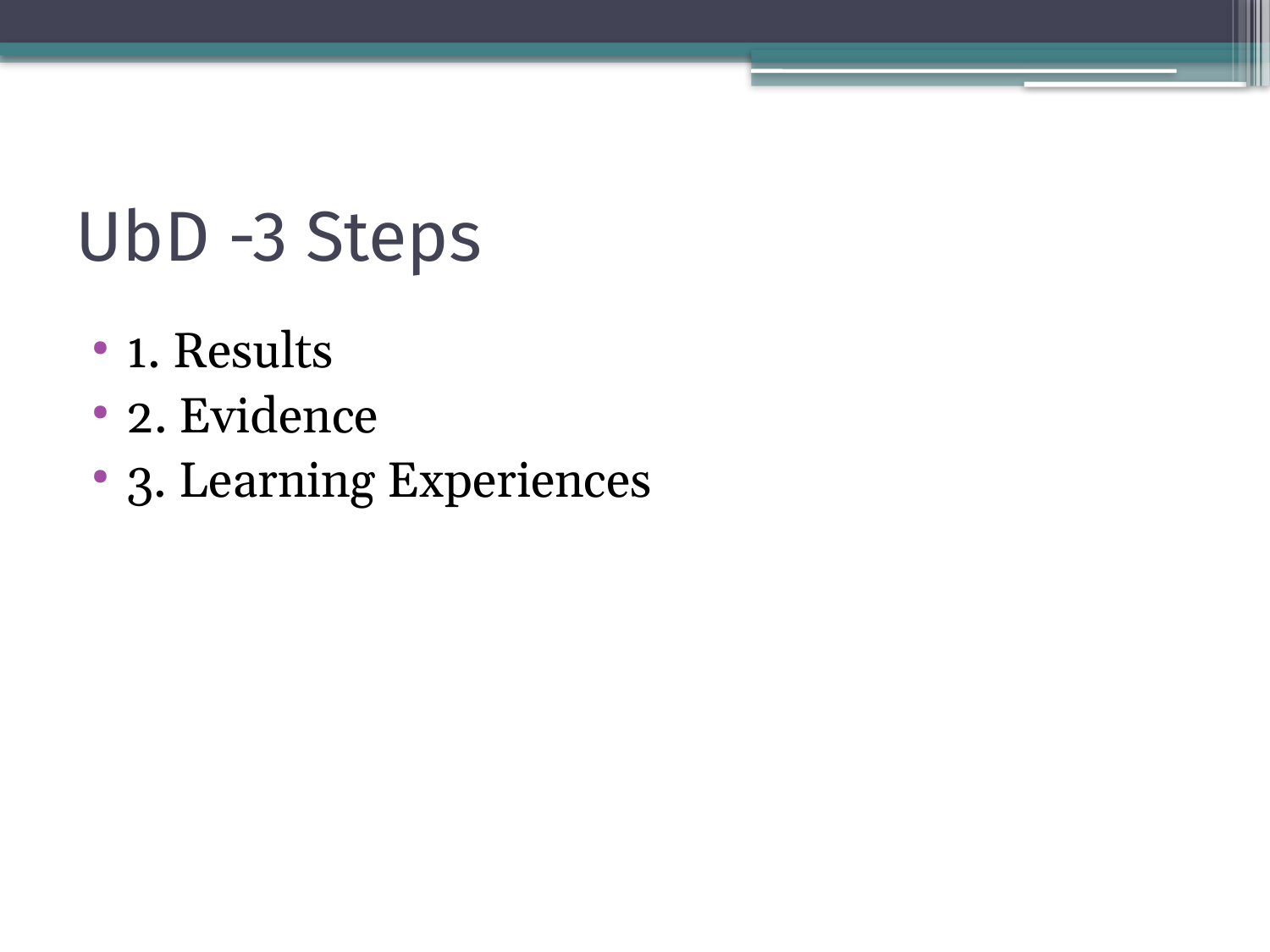

# UbD -3 Steps
1. Results
2. Evidence
3. Learning Experiences